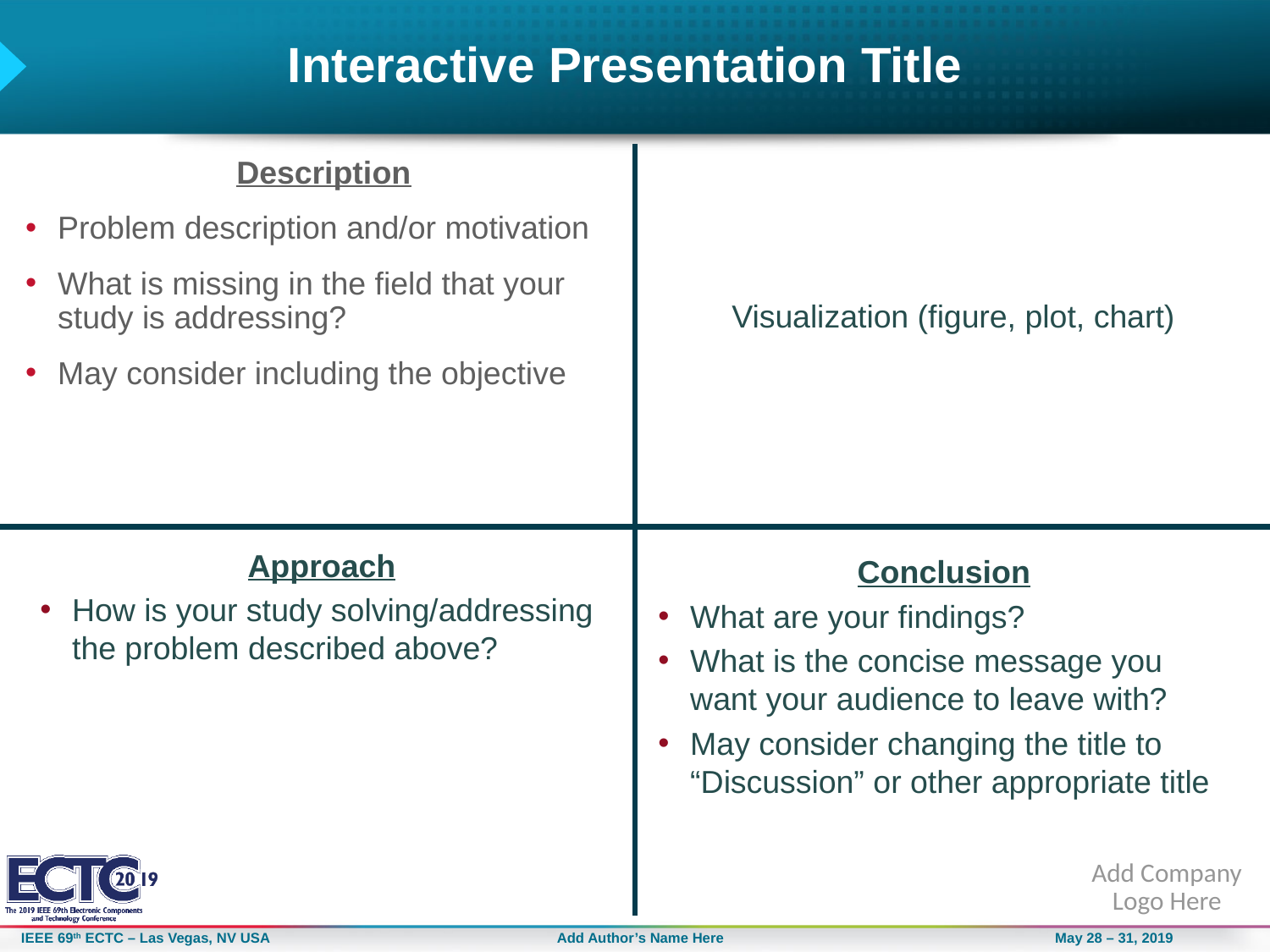

# Interactive Presentation Title
Description
Problem description and/or motivation
What is missing in the field that your study is addressing?
May consider including the objective

Visualization (figure, plot, chart)
Approach
How is your study solving/addressing the problem described above?
Conclusion
What are your findings?
What is the concise message you want your audience to leave with?
May consider changing the title to “Discussion” or other appropriate title
Add Company Logo Here
Add Author’s Name Here